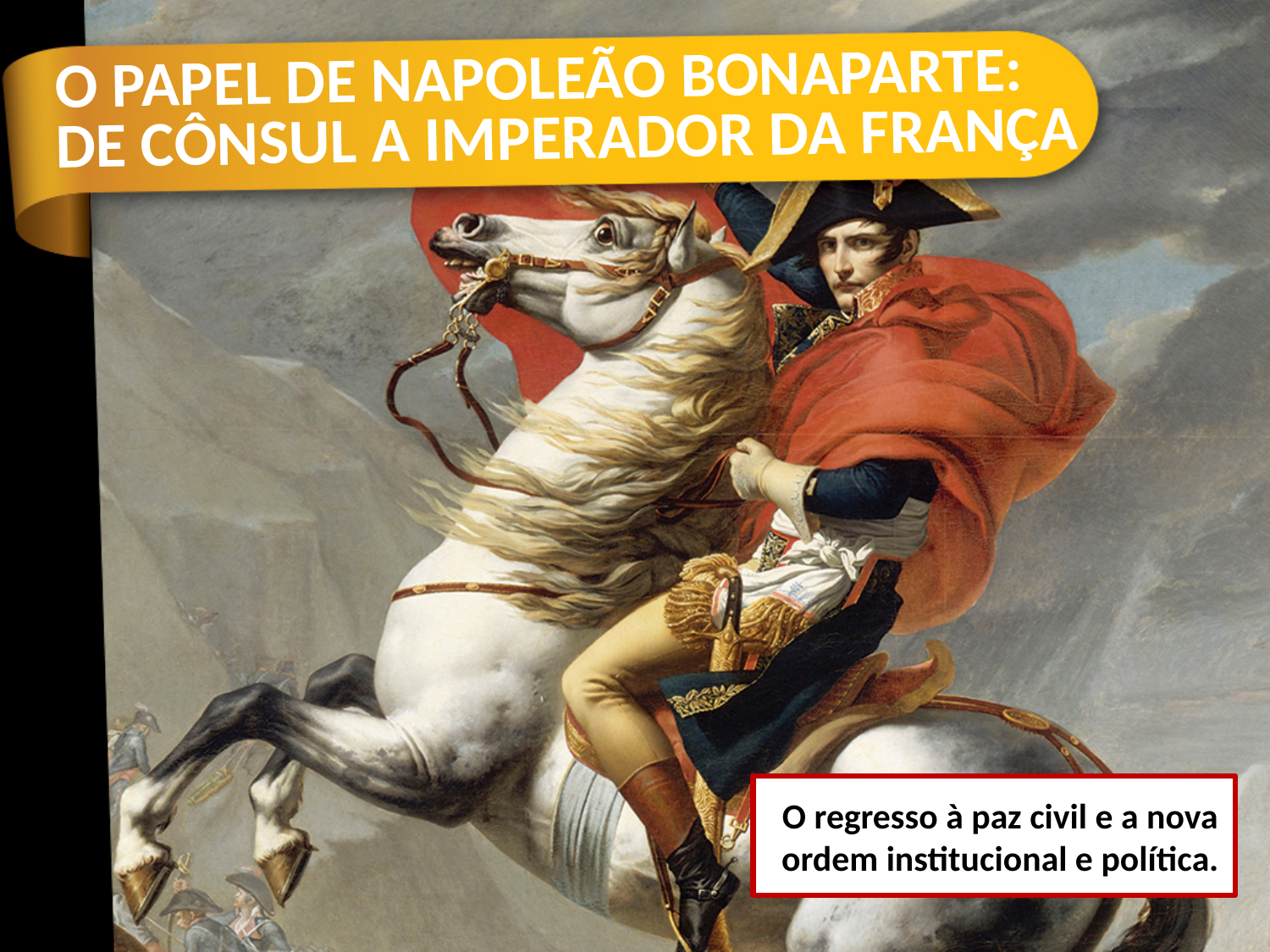

O regresso à paz civil e a nova ordem institucional e política.